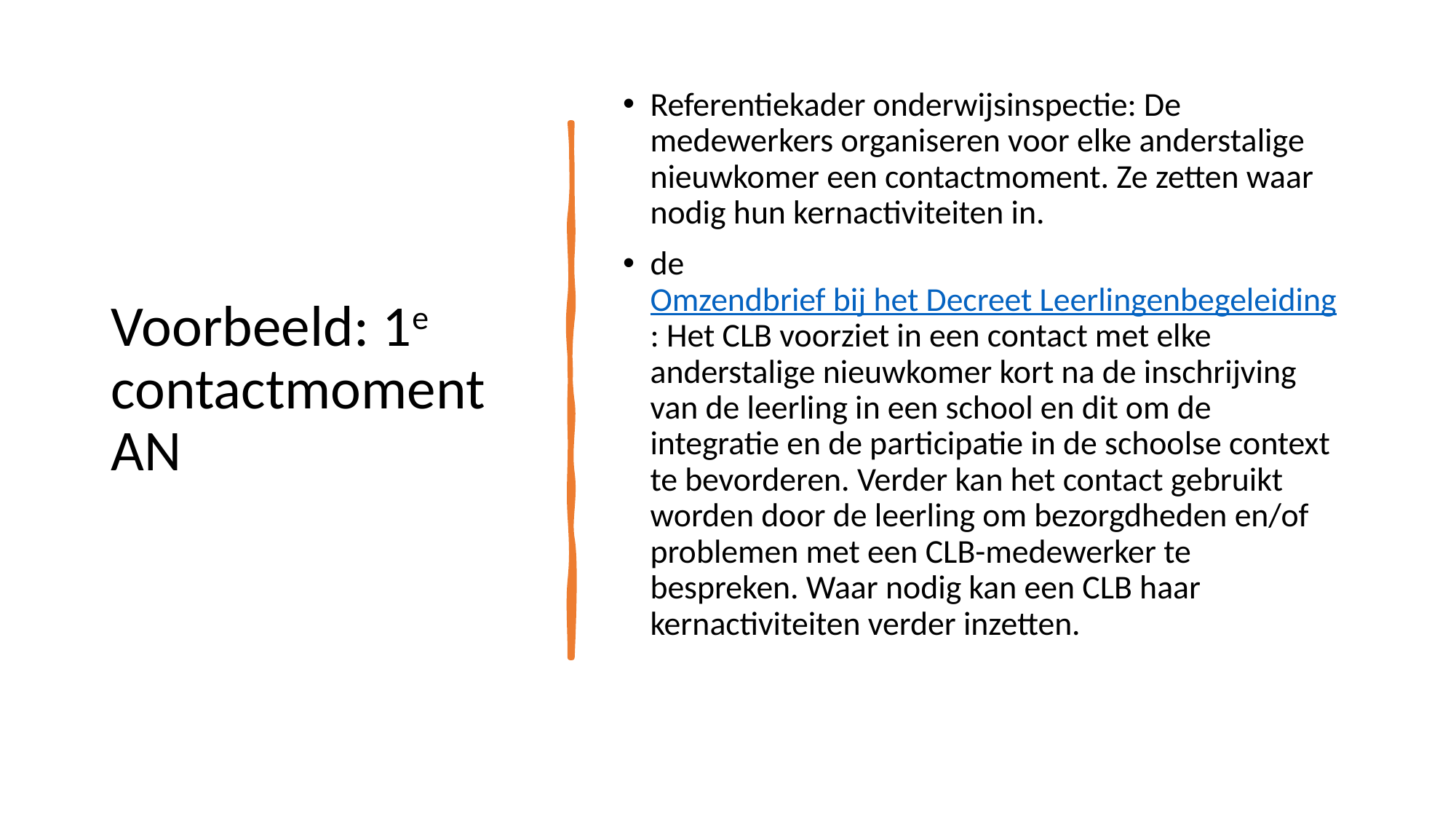

# Voorbeeld: 1e contactmoment AN
Referentiekader onderwijsinspectie: De medewerkers organiseren voor elke anderstalige nieuwkomer een contactmoment. Ze zetten waar nodig hun kernactiviteiten in.
de Omzendbrief bij het Decreet Leerlingenbegeleiding: Het CLB voorziet in een contact met elke anderstalige nieuwkomer kort na de inschrijving van de leerling in een school en dit om de integratie en de participatie in de schoolse context te bevorderen. Verder kan het contact gebruikt worden door de leerling om bezorgdheden en/of problemen met een CLB-medewerker te bespreken. Waar nodig kan een CLB haar kernactiviteiten verder inzetten.